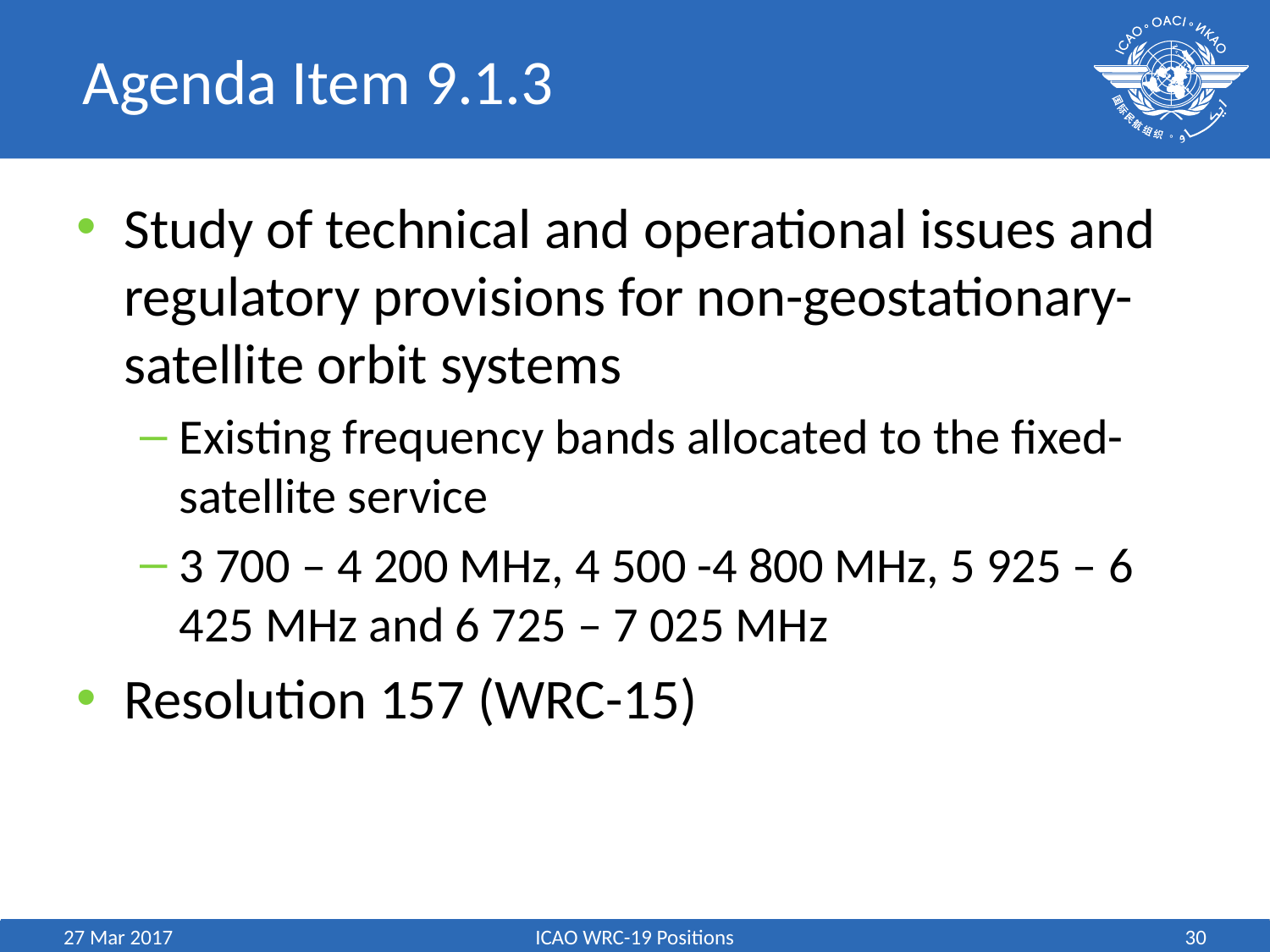

# Agenda Item 9.1.3
Study of technical and operational issues and regulatory provisions for non-geostationary-satellite orbit systems
Existing frequency bands allocated to the fixed-satellite service
3 700 – 4 200 MHz, 4 500 -4 800 MHz, 5 925 – 6 425 MHz and 6 725 – 7 025 MHz
Resolution 157 (WRC-15)
27 Mar 2017
ICAO WRC-19 Positions
30